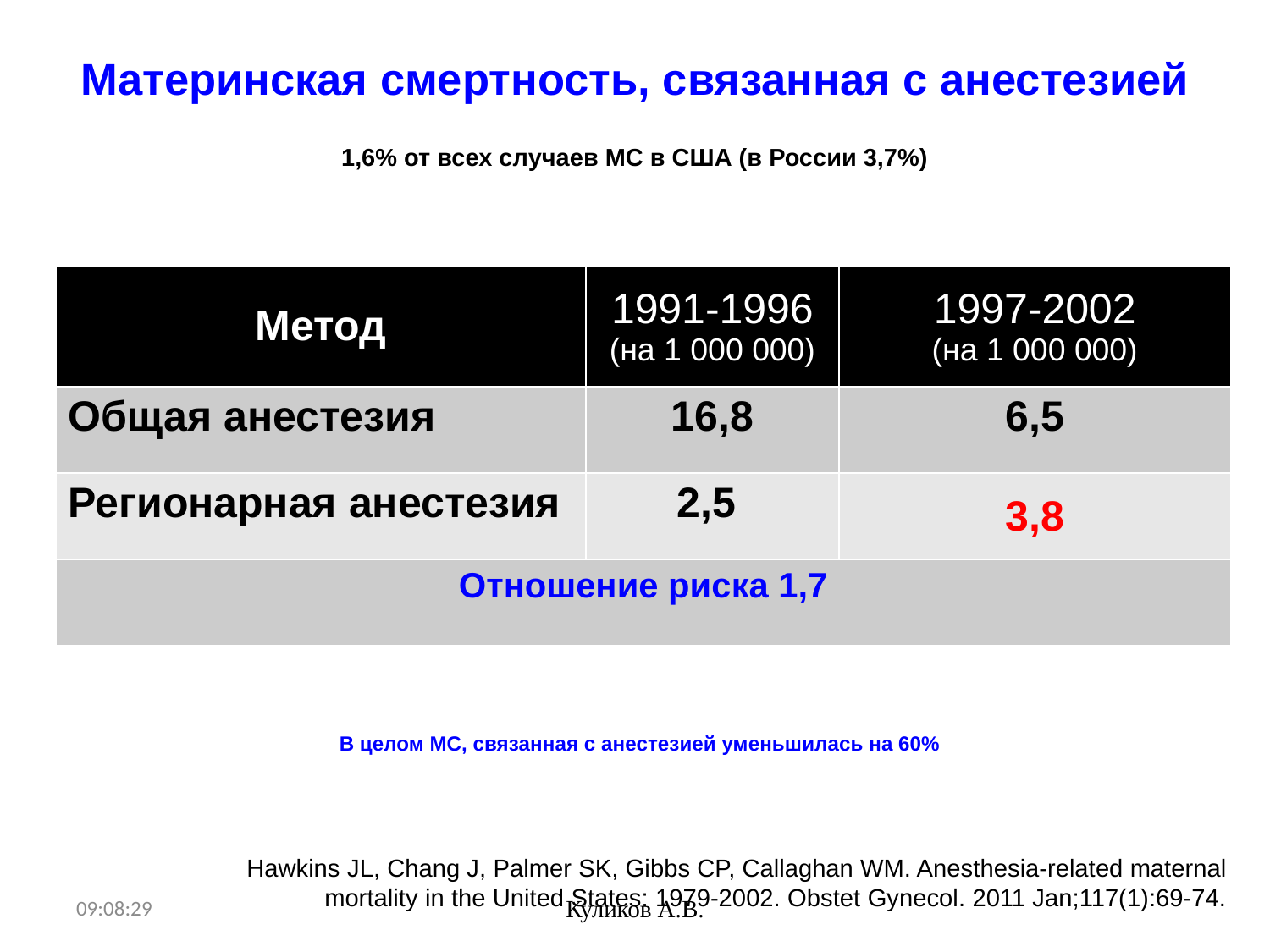

# Материнская смертность, связанная с анестезией
1,6% от всех случаев МС в США (в России 3,7%)
| Метод | 1991-1996 (на 1 000 000) | 1997-2002 (на 1 000 000) |
| --- | --- | --- |
| Общая анестезия | 16,8 | 6,5 |
| Регионарная анестезия | 2,5 | 3,8 |
| Отношение риска 1,7 |  |  |
В целом МС, связанная с анестезией уменьшилась на 60%
Hawkins JL, Chang J, Palmer SK, Gibbs CP, Callaghan WM. Anesthesia-related maternal mortality in the United States: 1979-2002. Obstet Gynecol. 2011 Jan;117(1):69-74.
09:08:29
Куликов А.В.